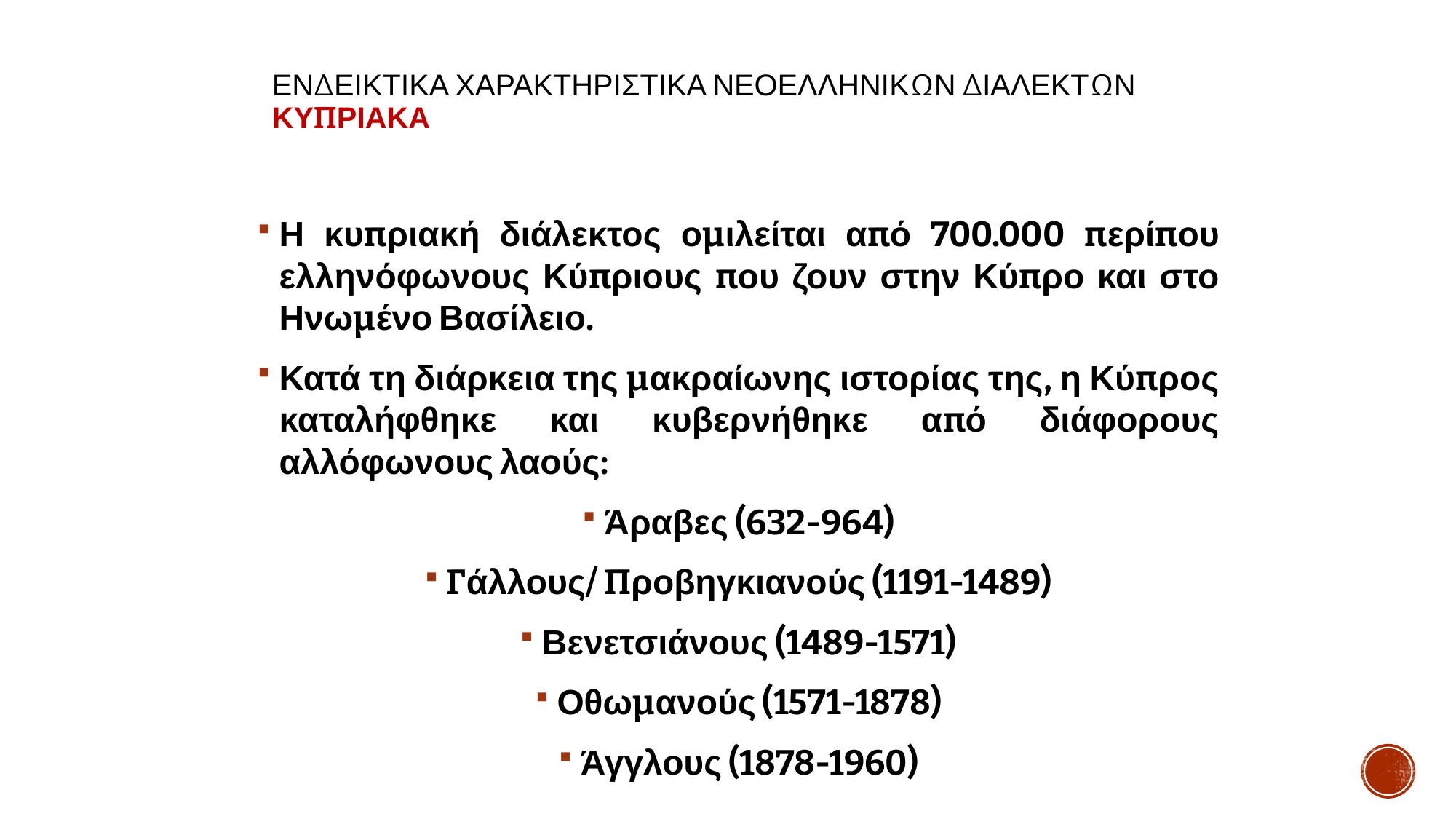

# ΕΝΔΕΙΚΤΙΚΑ ΧΑΡΑΚΤΗΡΙΣΤΙΚΑ ΝΕΟΕΛΛΗΝΙΚΩΝ ΔΙΑΛΕΚΤΩΝ Κυπριακα

Η κυπριακή διάλεκτος ομιλείται από 700.000 περίπου ελληνόφωνους Κύπριους που ζουν στην Κύπρο και στο Ηνωμένο Βασίλειο.
Κατά τη διάρκεια της μακραίωνης ιστορίας της, η Κύπρος καταλήφθηκε και κυβερνήθηκε από διάφορους αλλόφωνους λαούς:
Άραβες (632-964)
Γάλλους/ Προβηγκιανούς (1191-1489)
Βενετσιάνους (1489-1571)
Οθωμανούς (1571-1878)
Άγγλους (1878-1960)